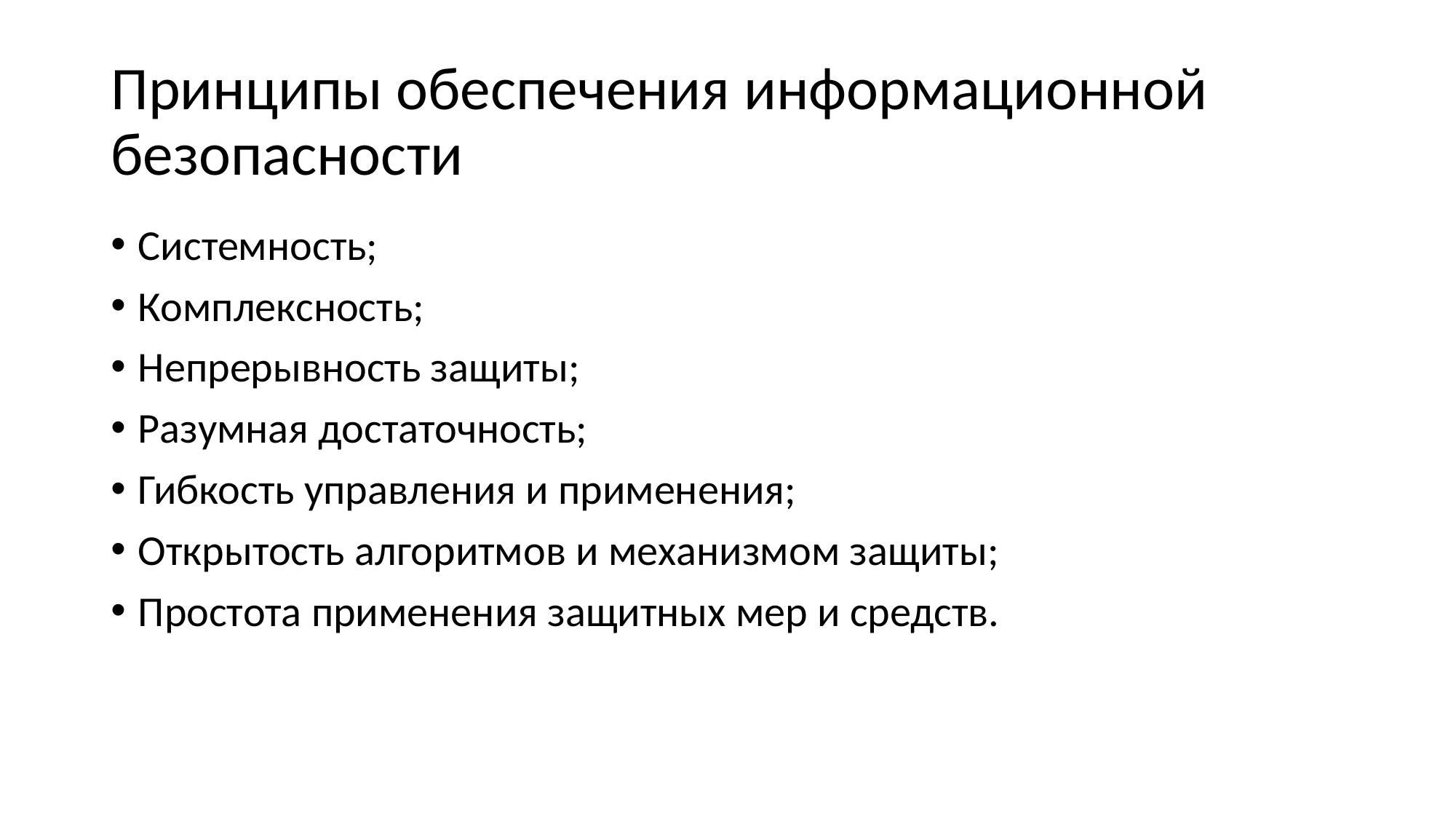

# Принципы обеспечения информационной безопасности
Системность;
Комплексность;
Непрерывность защиты;
Разумная достаточность;
Гибкость управления и применения;
Открытость алгоритмов и механизмом защиты;
Простота применения защитных мер и средств.